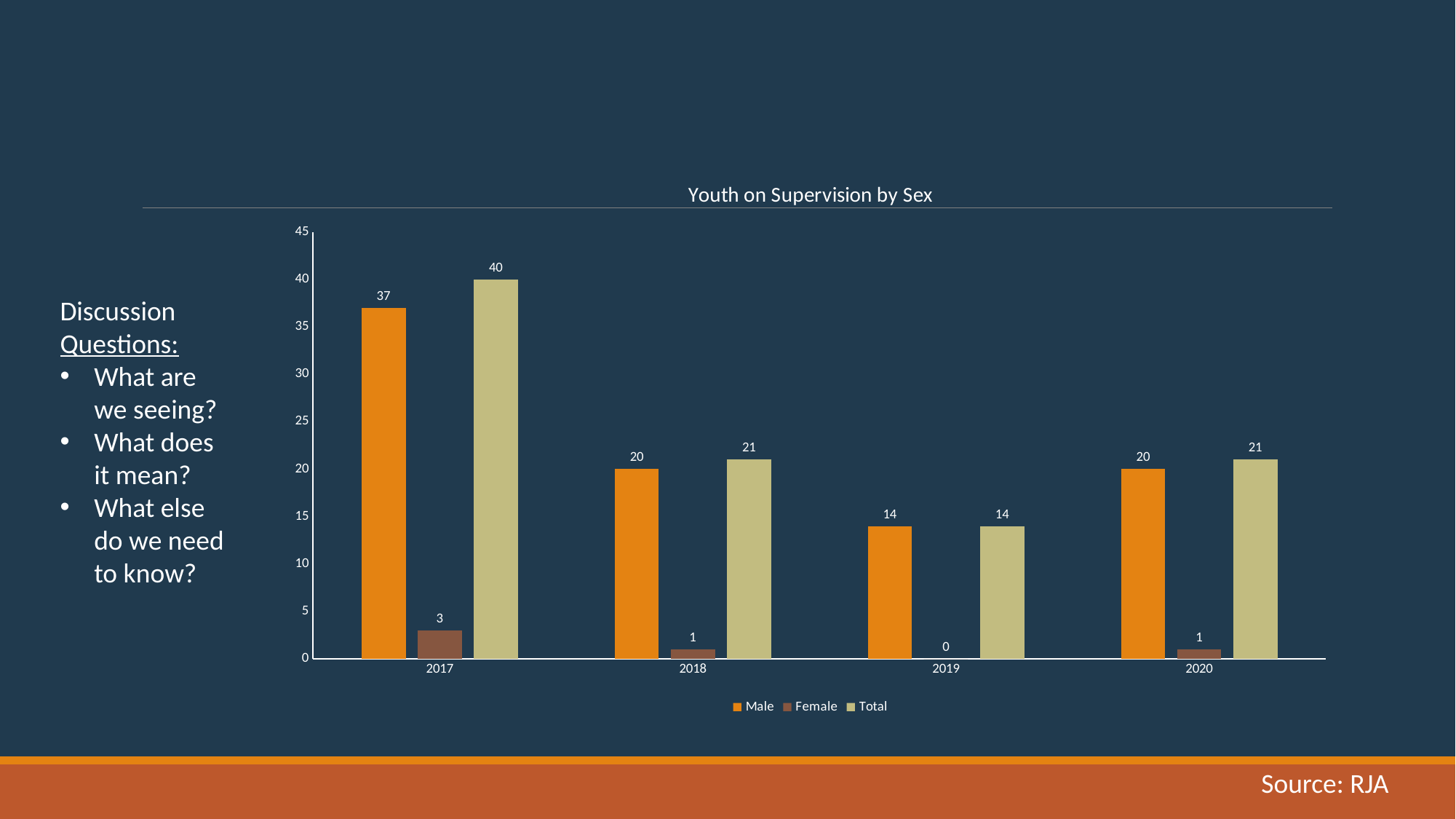

### Chart: Youth on Supervision by Sex

| Category | Male | Female | Total |
|---|---|---|---|
| 2017 | 37.0 | 3.0 | 40.0 |
| 2018 | 20.0 | 1.0 | 21.0 |
| 2019 | 14.0 | 0.0 | 14.0 |
| 2020 | 20.0 | 1.0 | 21.0 |
Discussion Questions:
What are we seeing?
What does it mean?
What else do we need to know?
Source: RJA